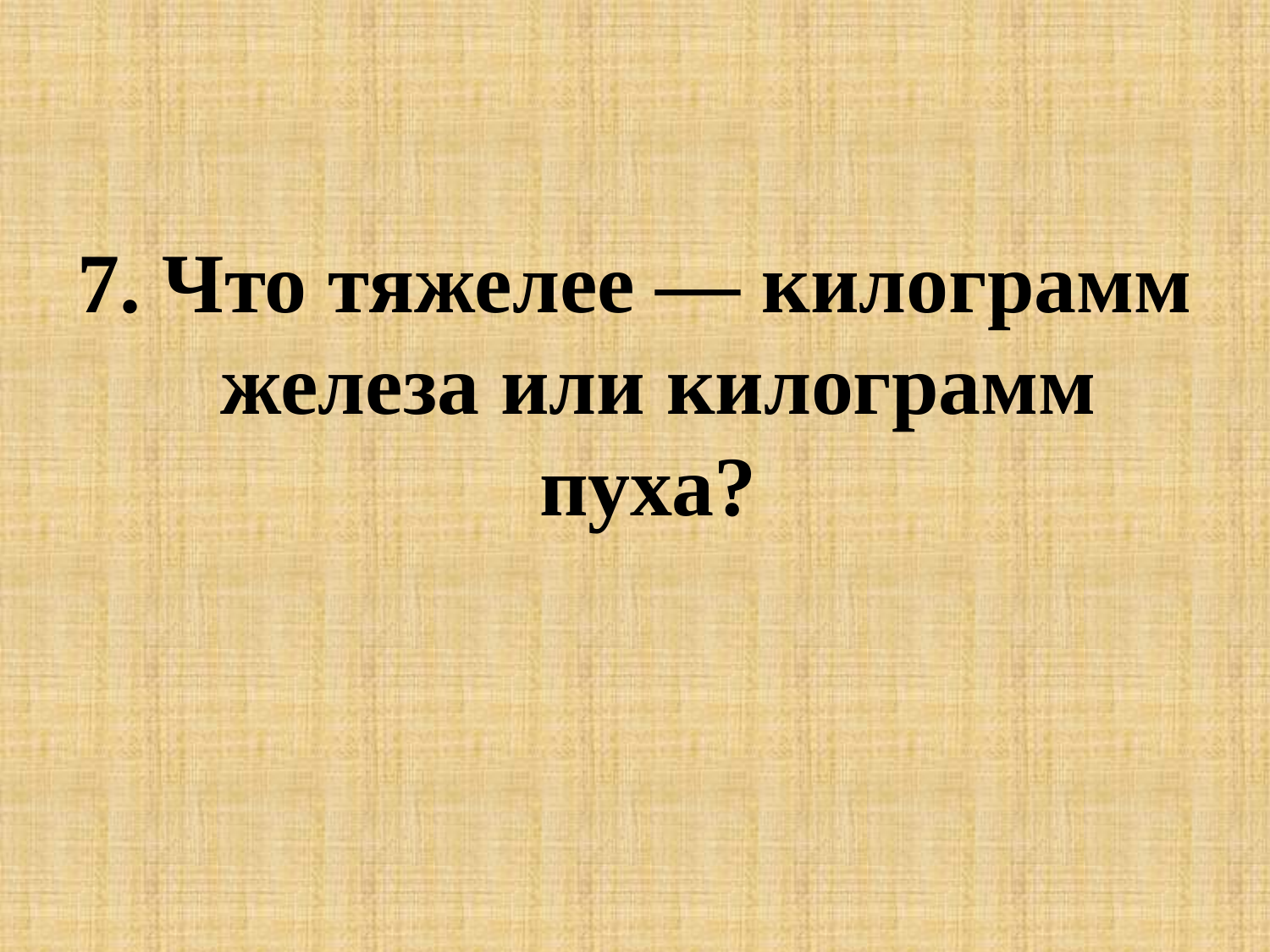

7. Что тяжелее — килограмм железа или килограмм пуха?